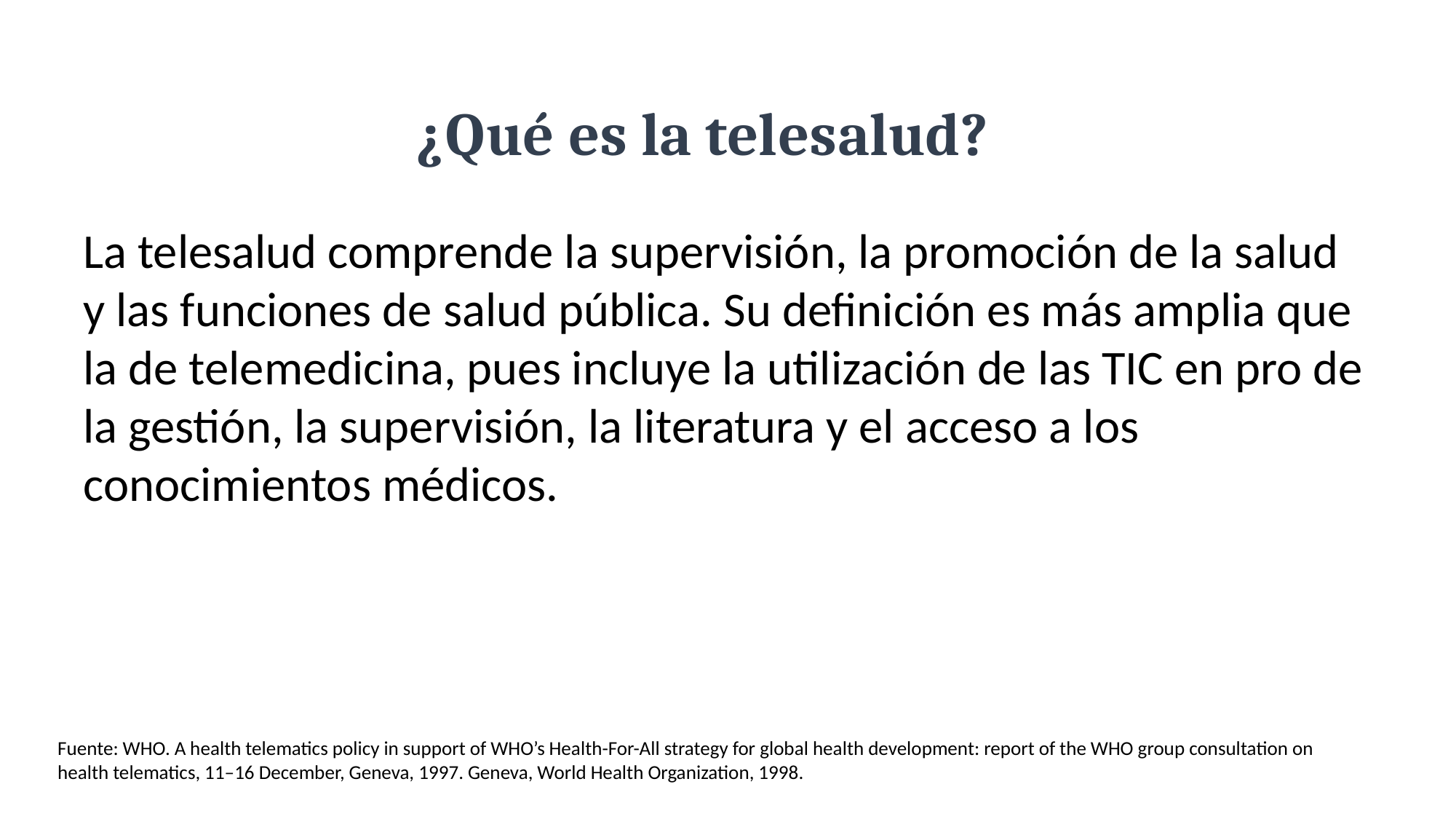

¿Qué es la telesalud?
La telesalud comprende la supervisión, la promoción de la salud y las funciones de salud pública. Su definición es más amplia que la de telemedicina, pues incluye la utilización de las TIC en pro de la gestión, la supervisión, la literatura y el acceso a los conocimientos médicos.
Fuente: WHO. A health telematics policy in support of WHO’s Health-For-All strategy for global health development: report of the WHO group consultation on health telematics, 11–16 December, Geneva, 1997. Geneva, World Health Organization, 1998.